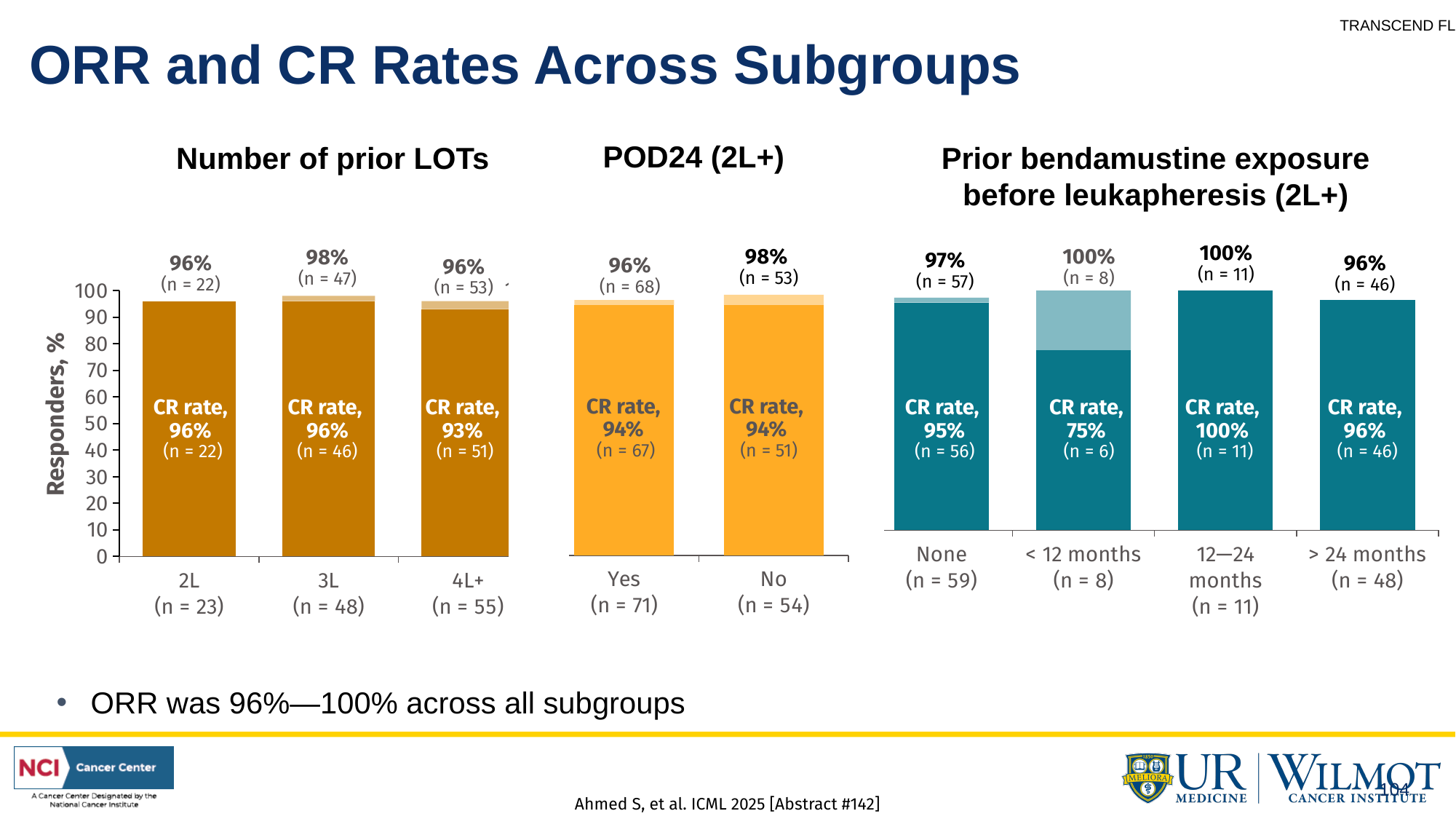

TRANSCEND FL
# ORR and CR Rates Across Subgroups
POD24 (2L+)
Number of prior LOTs
Prior bendamustine exposure before leukapheresis (2L+)
100%
(n = 11)
98%
(n = 53)
100%
(n = 8)
98%
(n = 47)
97%
(n = 57)
96%
(n = 22)
96%
(n = 46)
96%
(n = 68)
96%
(n = 53)

### Chart

| Category | Column2 | Column1 |
|---|---|---|
| Yes
(n = 71) | 94.0 | 2.0 |
| No
(n = 54) | 94.0 | 4.0 |

### Chart

| Category | Column2 | Column1 |
|---|---|---|
| 2L
(n = 23) | 96.0 | 0.0 |
| 3L
(n = 48) | 96.0 | 2.0 |
| 4L+
(n = 55) | 93.0 | 3.0 |

### Chart

| Category | Column2 | Column1 |
|---|---|---|
| None
(n = 59) | 95.0 | 2.0 |
| < 12 months
(n = 8) | 75.0 | 25.0 |
| 12—24 months
(n = 11) | 100.0 | 0.0 |
| > 24 months
(n = 48) | 96.0 | 0.0 |
CR rate,
94%
(n = 67)
CR rate,
94%
(n = 51)
CR rate,
96%
(n = 22)
CR rate,
96%
(n = 46)
CR rate,
93%
(n = 51)
CR rate,
95%
(n = 56)
CR rate,
75%
(n = 6)
CR rate,
100%
(n = 11)
CR rate,
96%
(n = 46)
Responders, %
ORR was 96%—100% across all subgroups
104
Ahmed S, et al. ICML 2025 [Abstract #142]